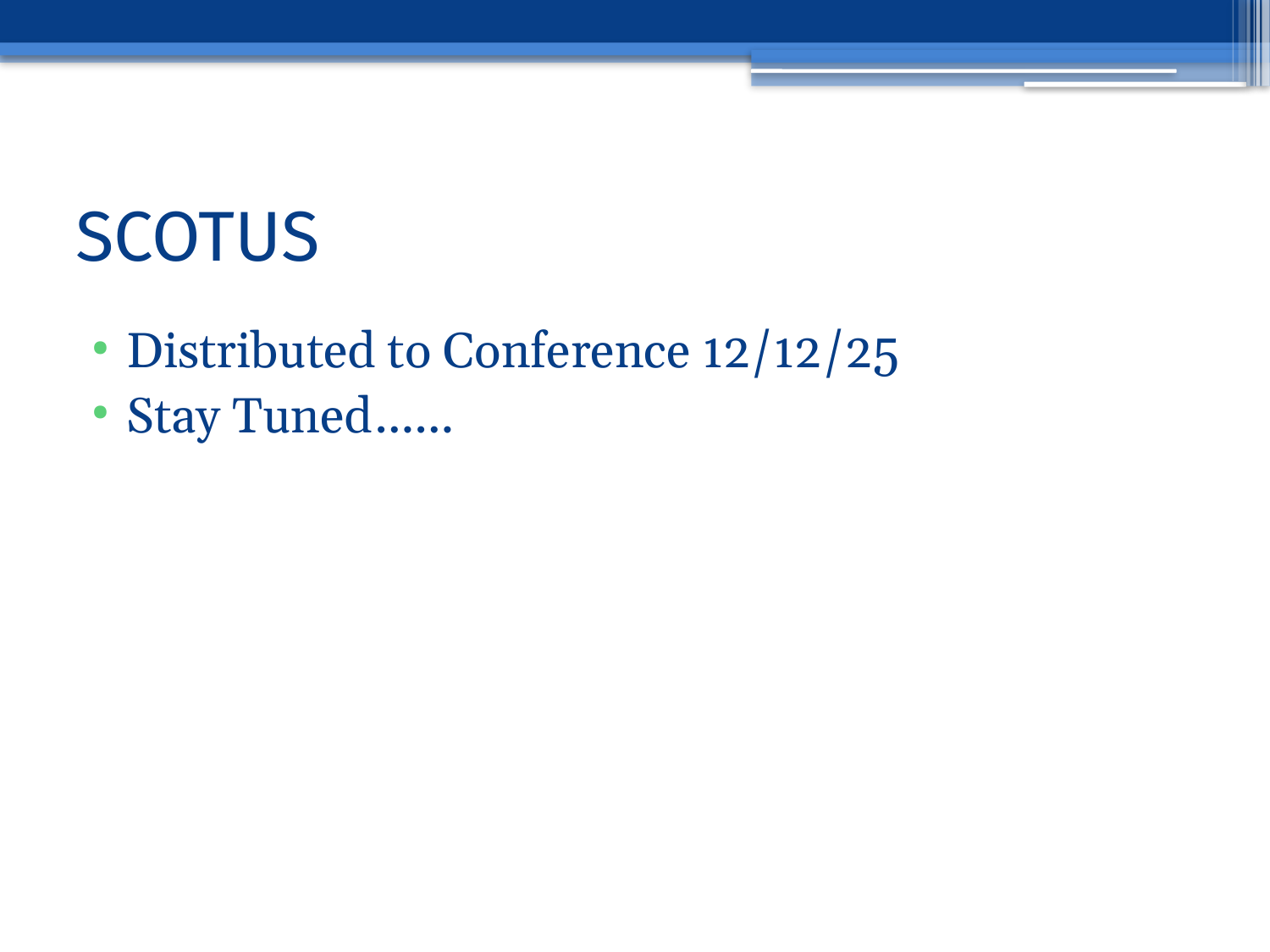

# SCOTUS
Distributed to Conference 12/12/25
Stay Tuned……